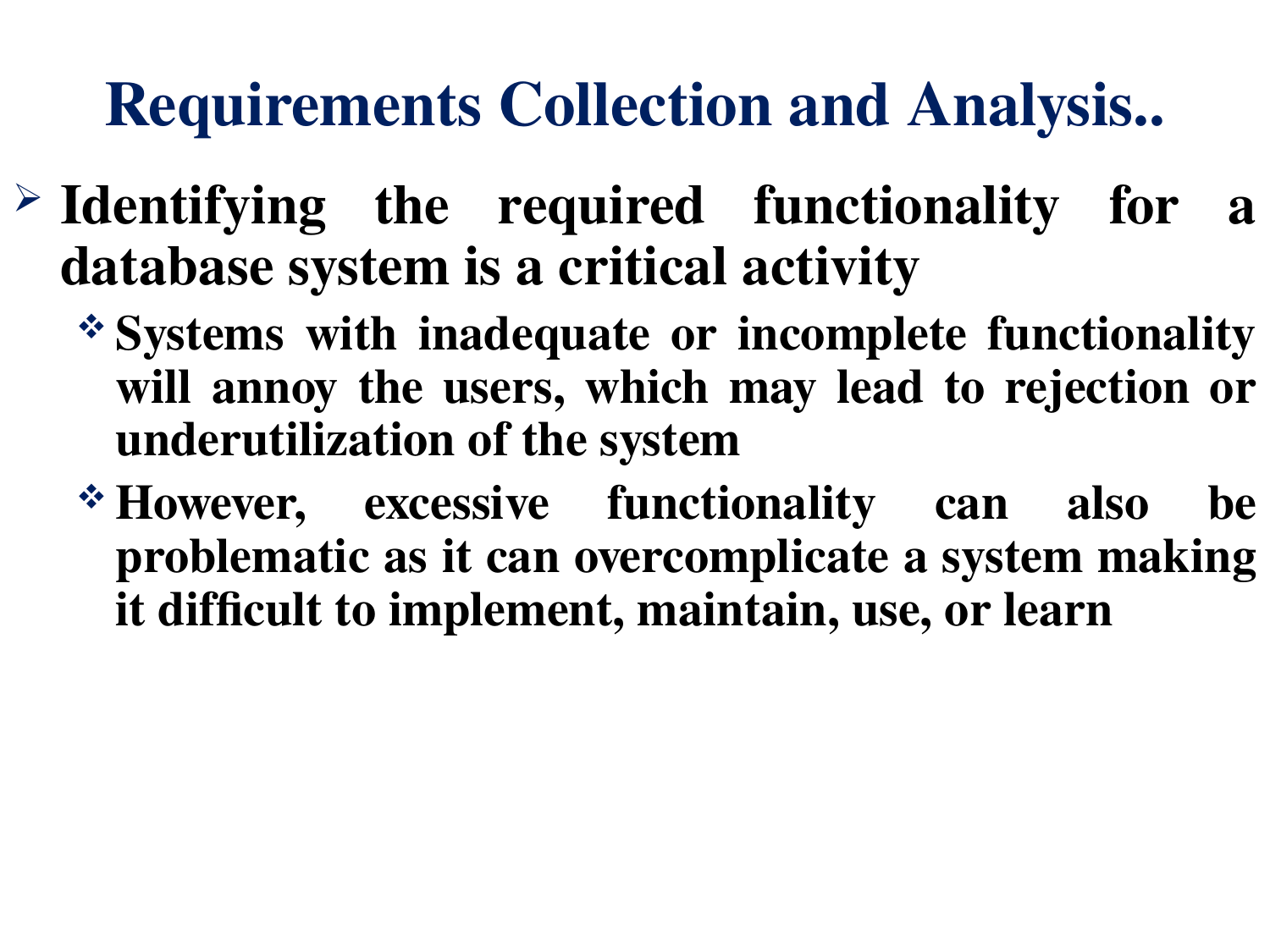

# Requirements Collection and Analysis..
Identifying the required functionality for a database system is a critical activity
Systems with inadequate or incomplete functionality will annoy the users, which may lead to rejection or underutilization of the system
However, excessive functionality can also be problematic as it can overcomplicate a system making it difﬁcult to implement, maintain, use, or learn